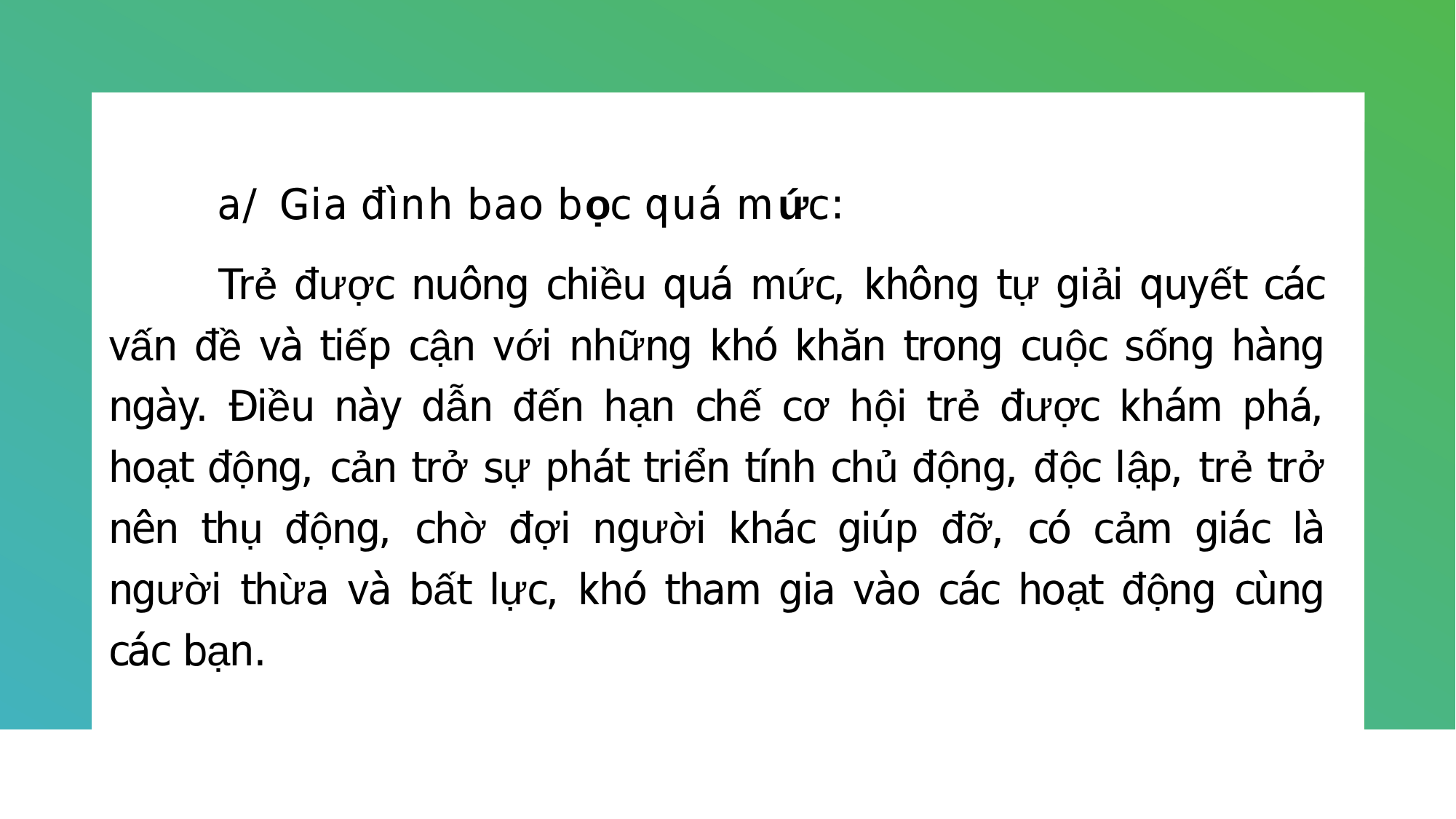

a/ Gia đình bao bọc quá mức:
	Trẻ được nuông chiều quá mức, không tự giải quyết các vấn đề và tiếp cận với những khó khăn trong cuộc sống hàng ngày. Điều này dẫn đến hạn chế cơ hội trẻ được khám phá, hoạt động, cản trở sự phát triển tính chủ động, độc lập, trẻ trở nên thụ động, chờ đợi người khác giúp đỡ, có cảm giác là người thừa và bất lực, khó tham gia vào các hoạt động cùng các bạn.